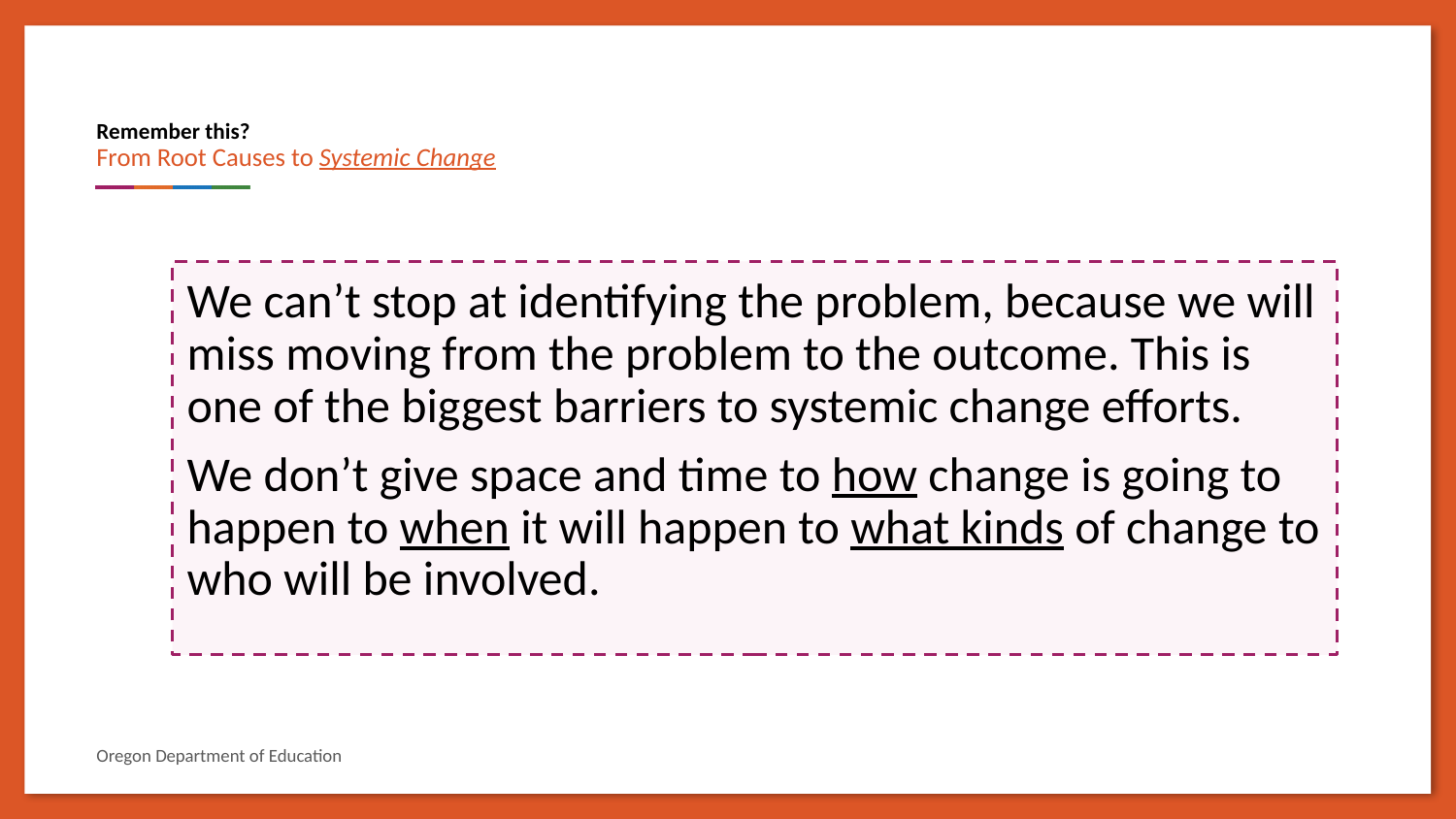

# Remember this?
From Root Causes to Systemic Change
We can’t stop at identifying the problem, because we will miss moving from the problem to the outcome. This is one of the biggest barriers to systemic change efforts.
We don’t give space and time to how change is going to happen to when it will happen to what kinds of change to who will be involved.